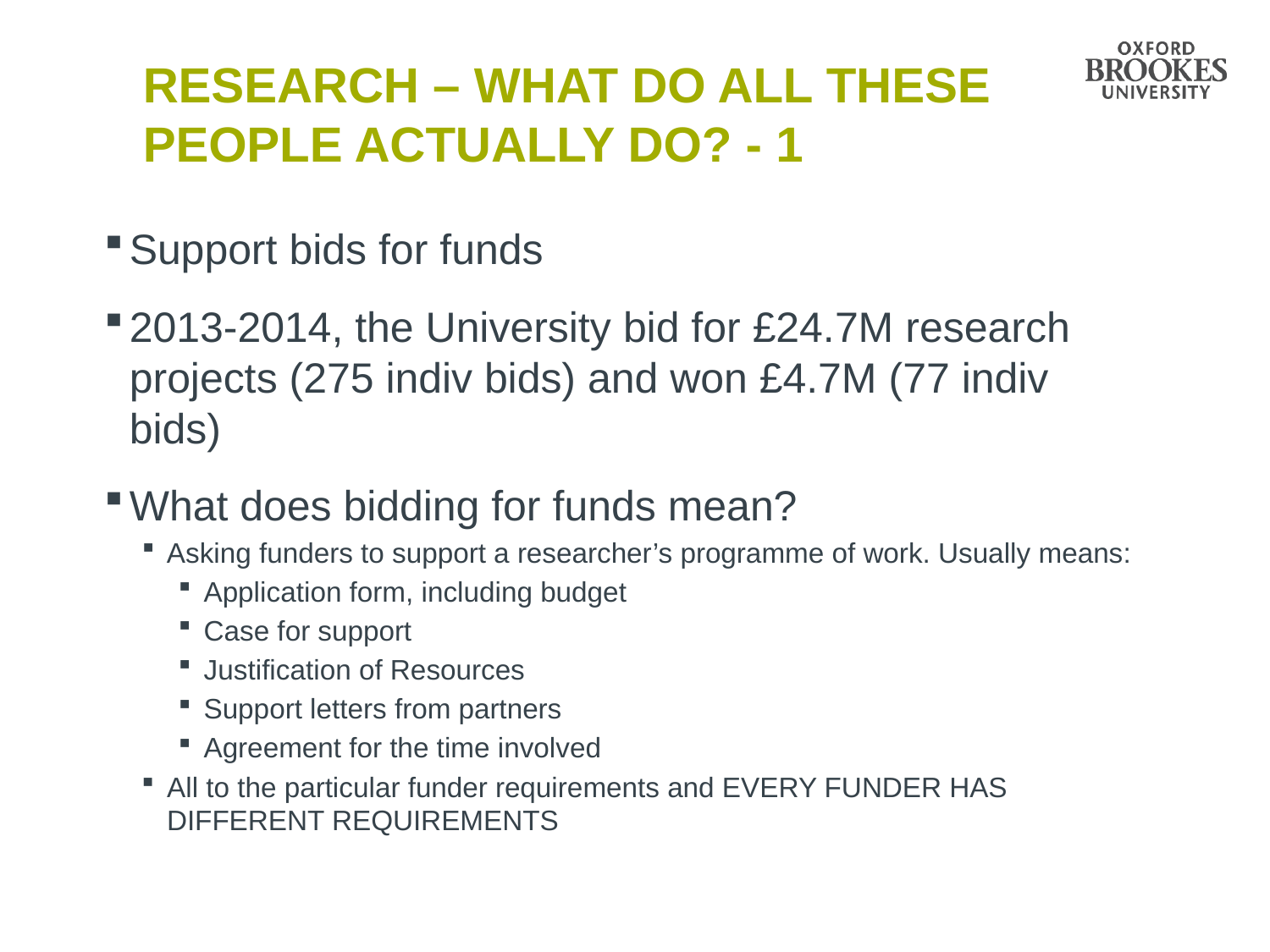

# Research – what do all these people actually DO? - 1
Support bids for funds
2013-2014, the University bid for £24.7M research projects (275 indiv bids) and won £4.7M (77 indiv bids)
What does bidding for funds mean?
Asking funders to support a researcher’s programme of work. Usually means:
Application form, including budget
Case for support
Justification of Resources
Support letters from partners
Agreement for the time involved
All to the particular funder requirements and EVERY FUNDER HAS DIFFERENT REQUIREMENTS